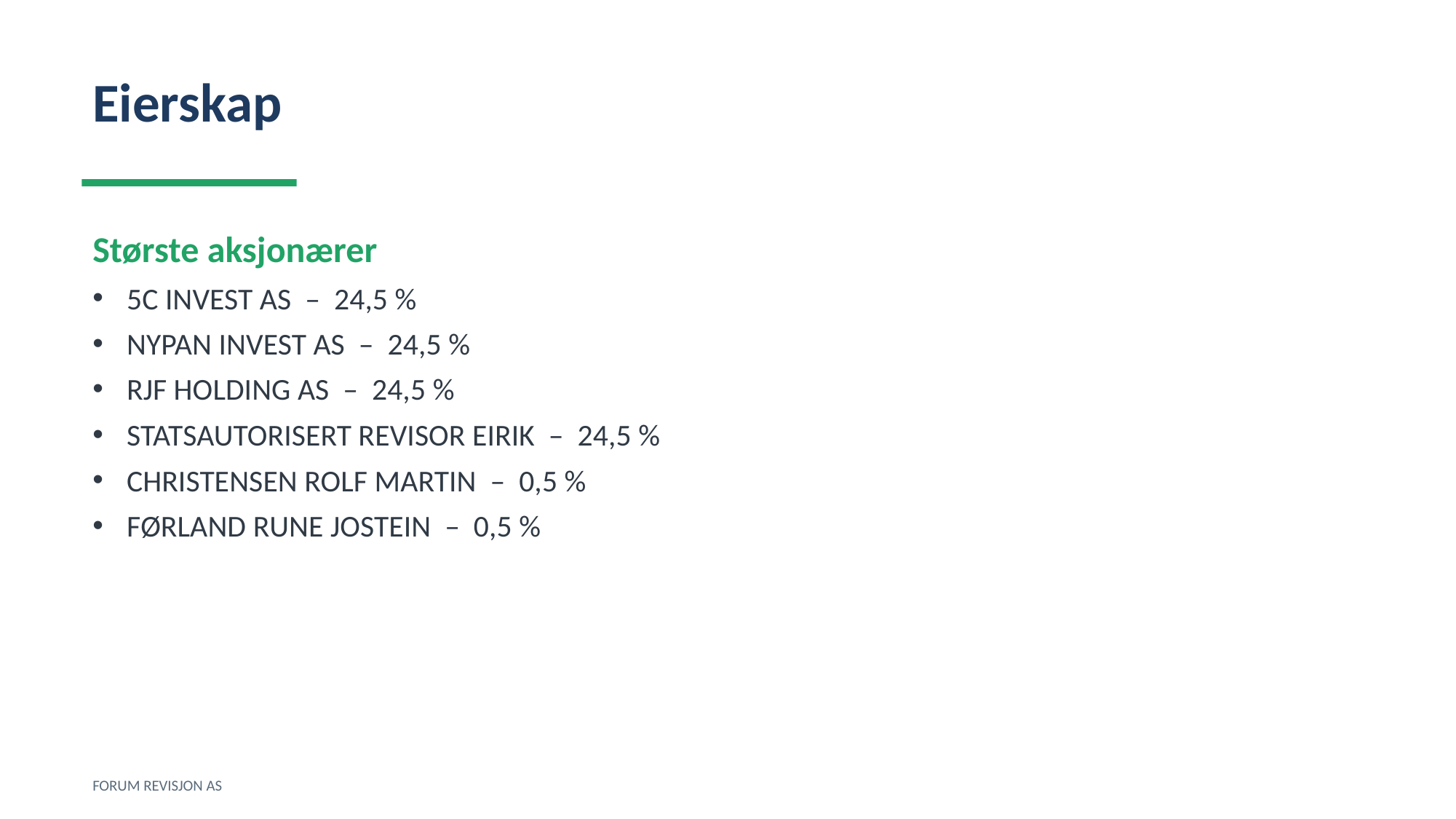

Eierskap

Største aksjonærer
5C INVEST AS  –  24,5 %
NYPAN INVEST AS  –  24,5 %
RJF HOLDING AS  –  24,5 %
STATSAUTORISERT REVISOR EIRIK  –  24,5 %
CHRISTENSEN ROLF MARTIN  –  0,5 %
FØRLAND RUNE JOSTEIN  –  0,5 %
FORUM REVISJON AS